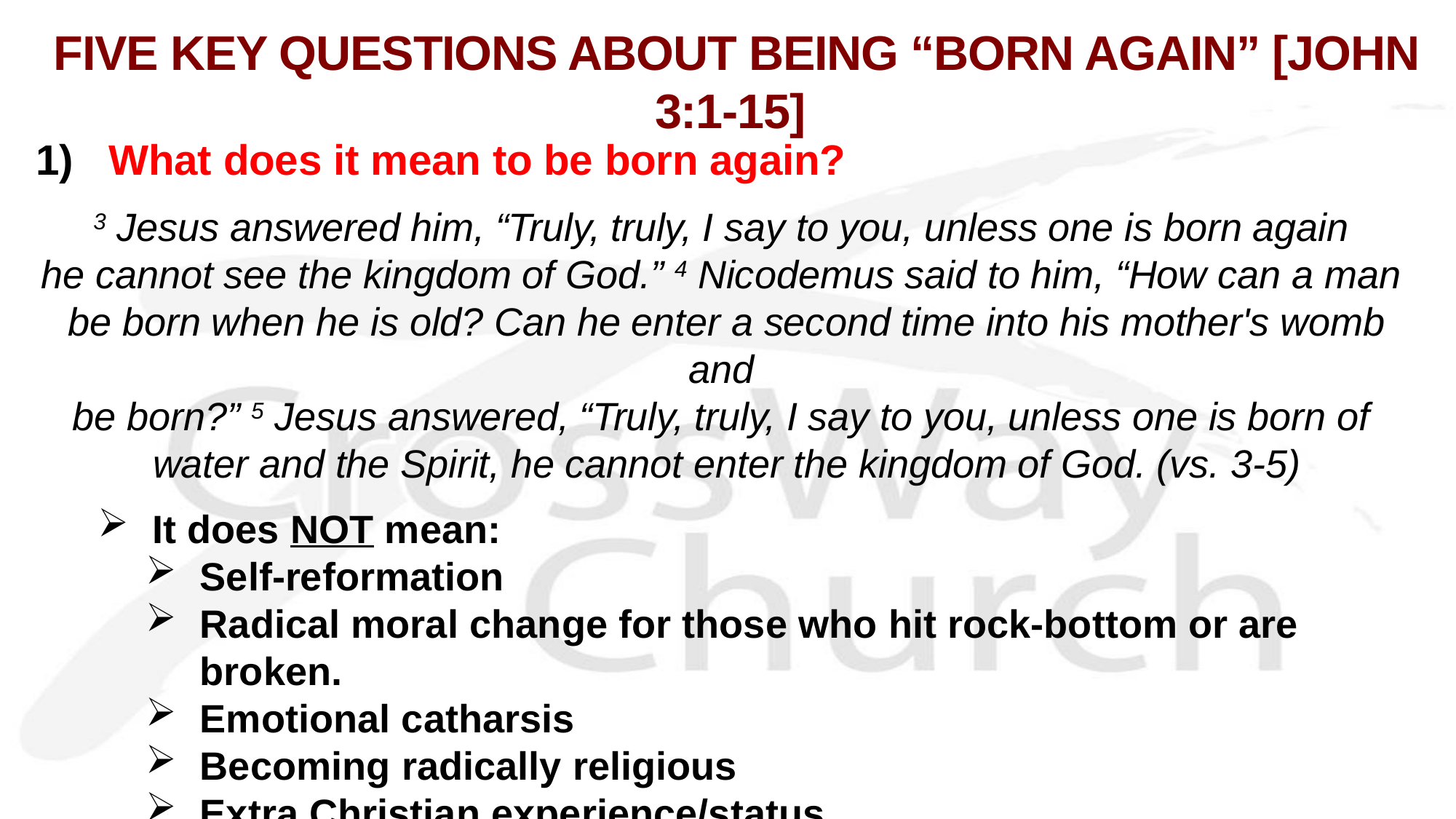

# FIVE KEY QUESTIONS ABOUT BEING “BORN AGAIN” [JOHN 3:1-15]
1)   What does it mean to be born again?

3 Jesus answered him, “Truly, truly, I say to you, unless one is born again
he cannot see the kingdom of God.” 4 Nicodemus said to him, “How can a man
be born when he is old? Can he enter a second time into his mother's womb and
be born?” 5 Jesus answered, “Truly, truly, I say to you, unless one is born of
water and the Spirit, he cannot enter the kingdom of God. (vs. 3-5)

It does NOT mean:
Self-reformation
Radical moral change for those who hit rock-bottom or are broken.
Emotional catharsis
Becoming radically religious
Extra Christian experience/status